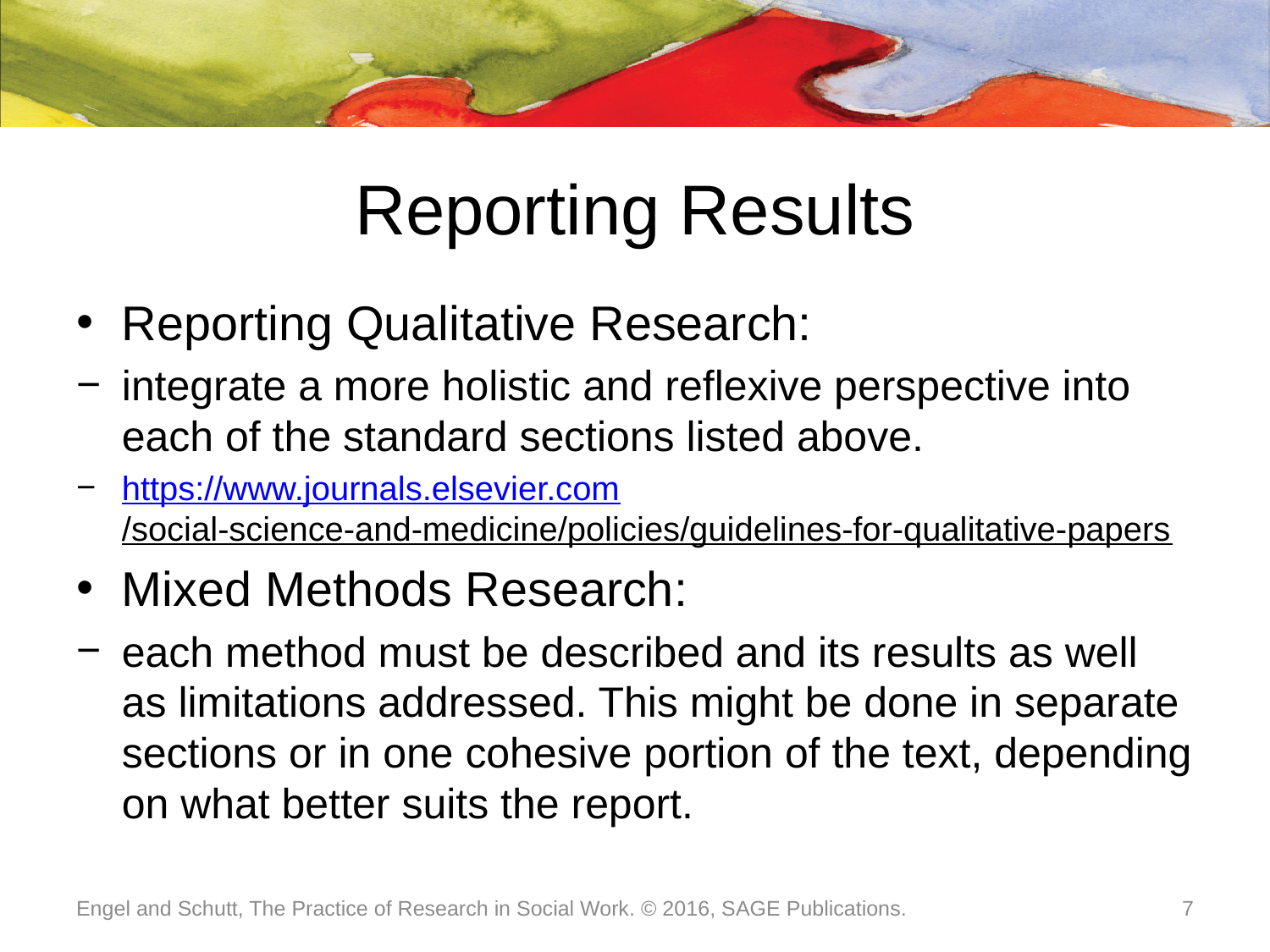

# Reporting Results
Reporting Qualitative Research:
integrate a more holistic and reflexive perspective into each of the standard sections listed above.
https://www.journals.elsevier.com/social-science-and-medicine/policies/guidelines-for-qualitative-papers
Mixed Methods Research:
each method must be described and its results as well as limitations addressed. This might be done in separate sections or in one cohesive portion of the text, depending on what better suits the report.
Engel and Schutt, The Practice of Research in Social Work. © 2016, SAGE Publications.
7